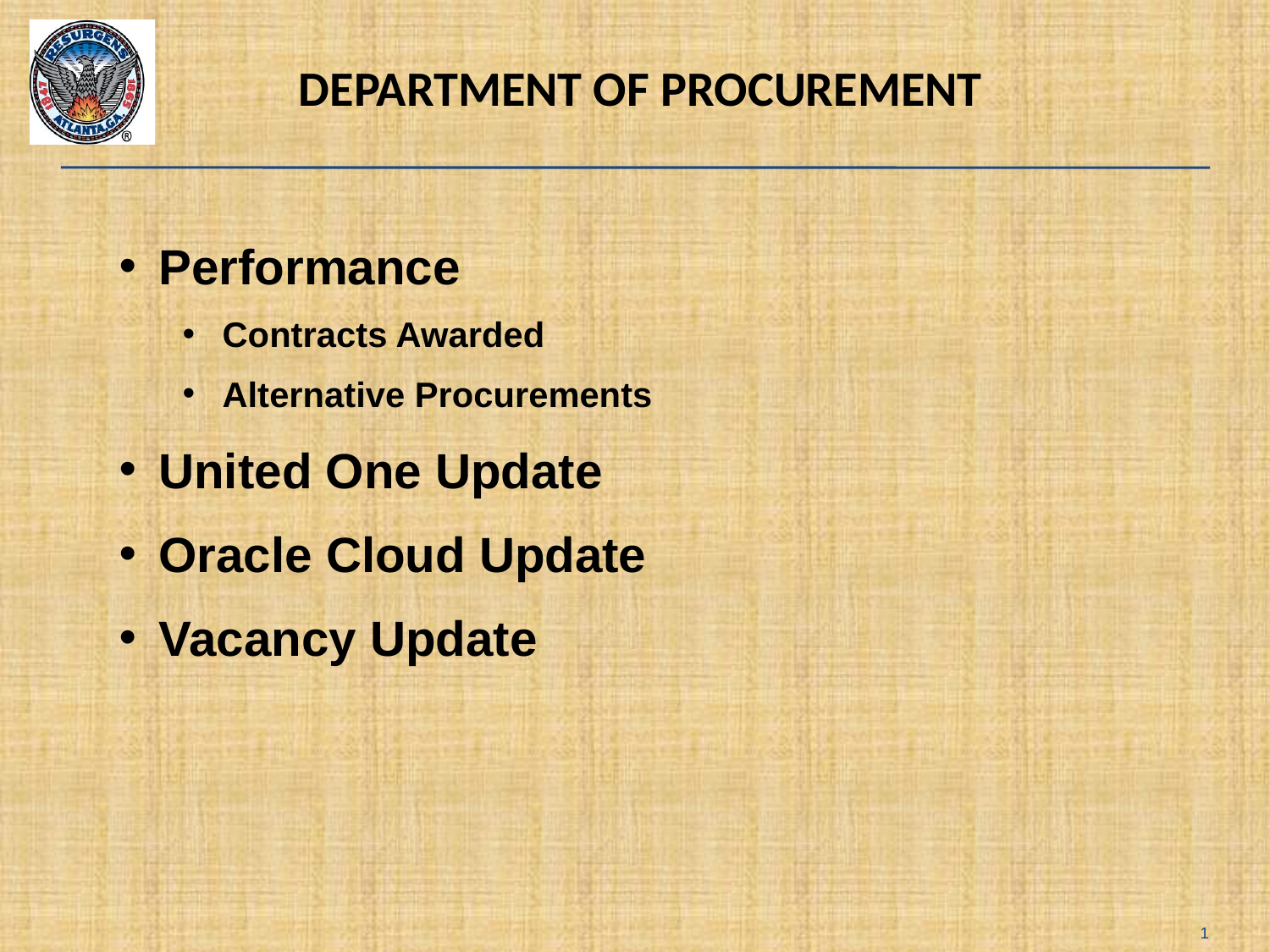

# DEPARTMENT OF PROCUREMENT
Performance
Contracts Awarded
Alternative Procurements
United One Update
Oracle Cloud Update
Vacancy Update